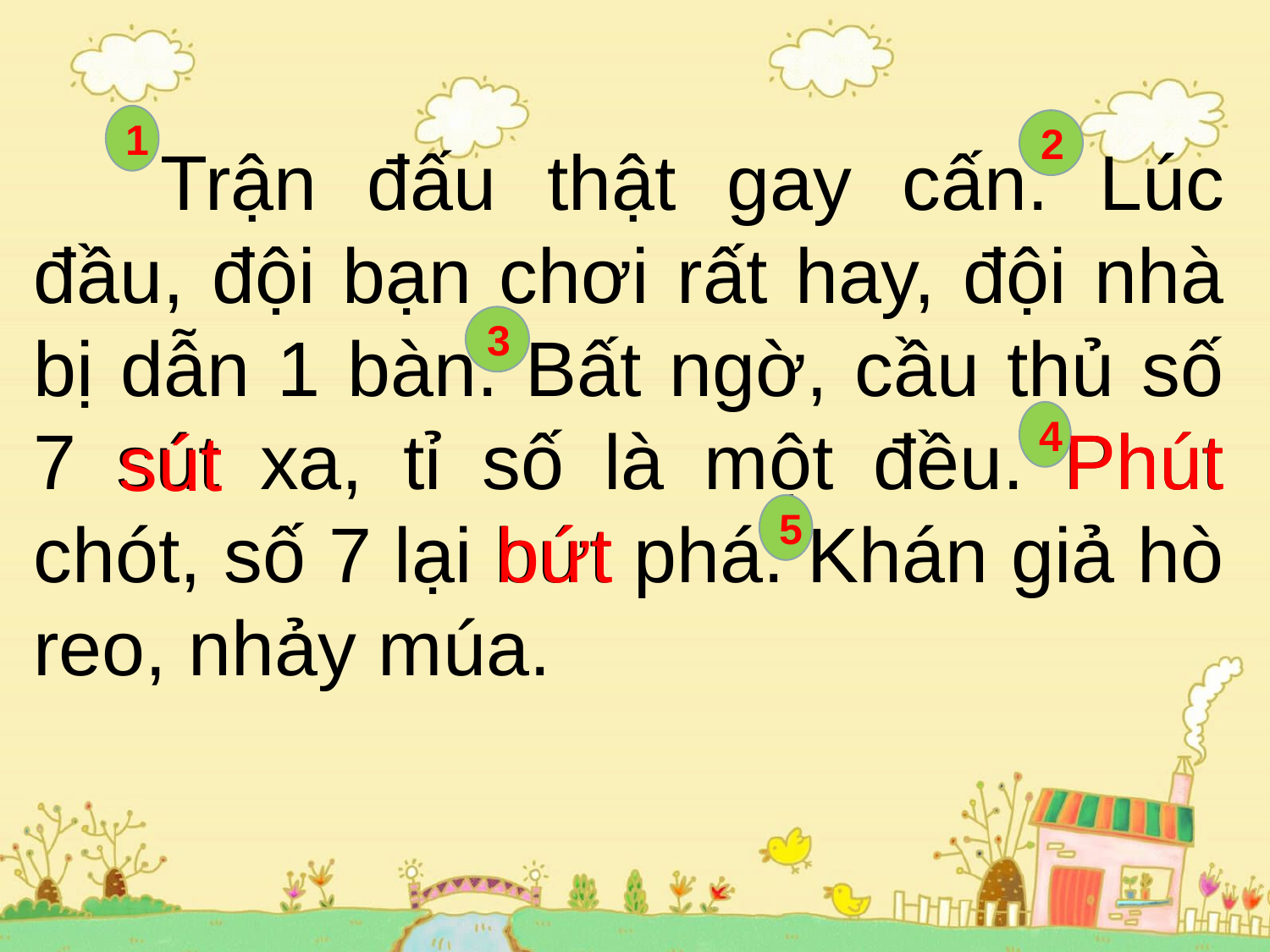

1
2
	Trận đấu thật gay cấn. Lúc đầu, đội bạn chơi rất hay, đội nhà bị dẫn 1 bàn. Bất ngờ, cầu thủ số 7 sút xa, tỉ số là một đều. Phút chót, số 7 lại bứt phá. Khán giả hò reo, nhảy múa.
3
4
Phút
sút
5
bứt